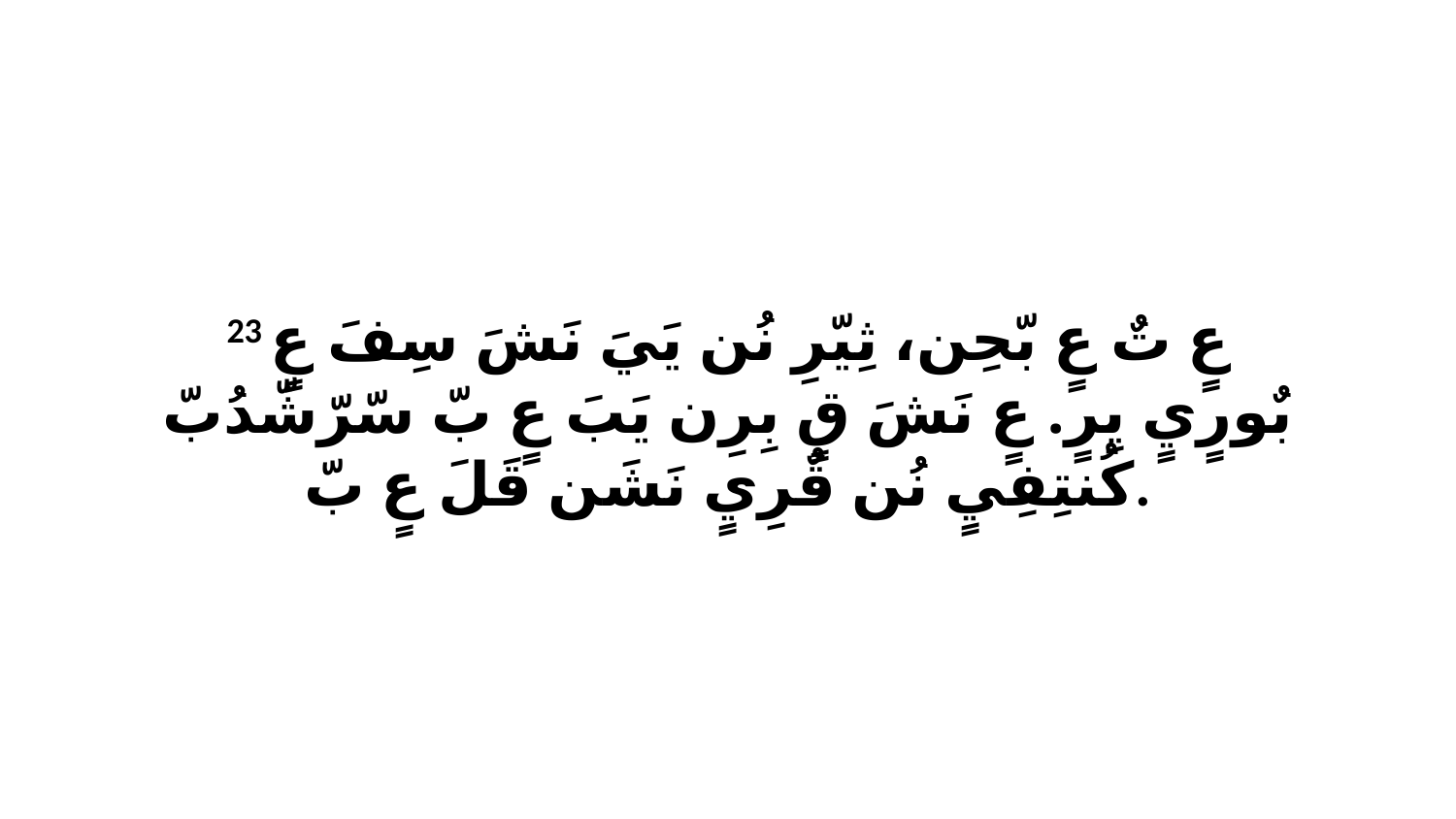

23 عٍ تٌ عٍ بّحِن، ثِيّرِ نُن يَيَ نَشَ سِفَ عٍ بٌورٍيٍ يِرٍ. عٍ نَشَ قٍ بِرِن يَبَ عٍ بّ سّرّشّدُبّ كُنتِفِيٍ نُن قٌرِيٍ نَشَن قَلَ عٍ بّ.